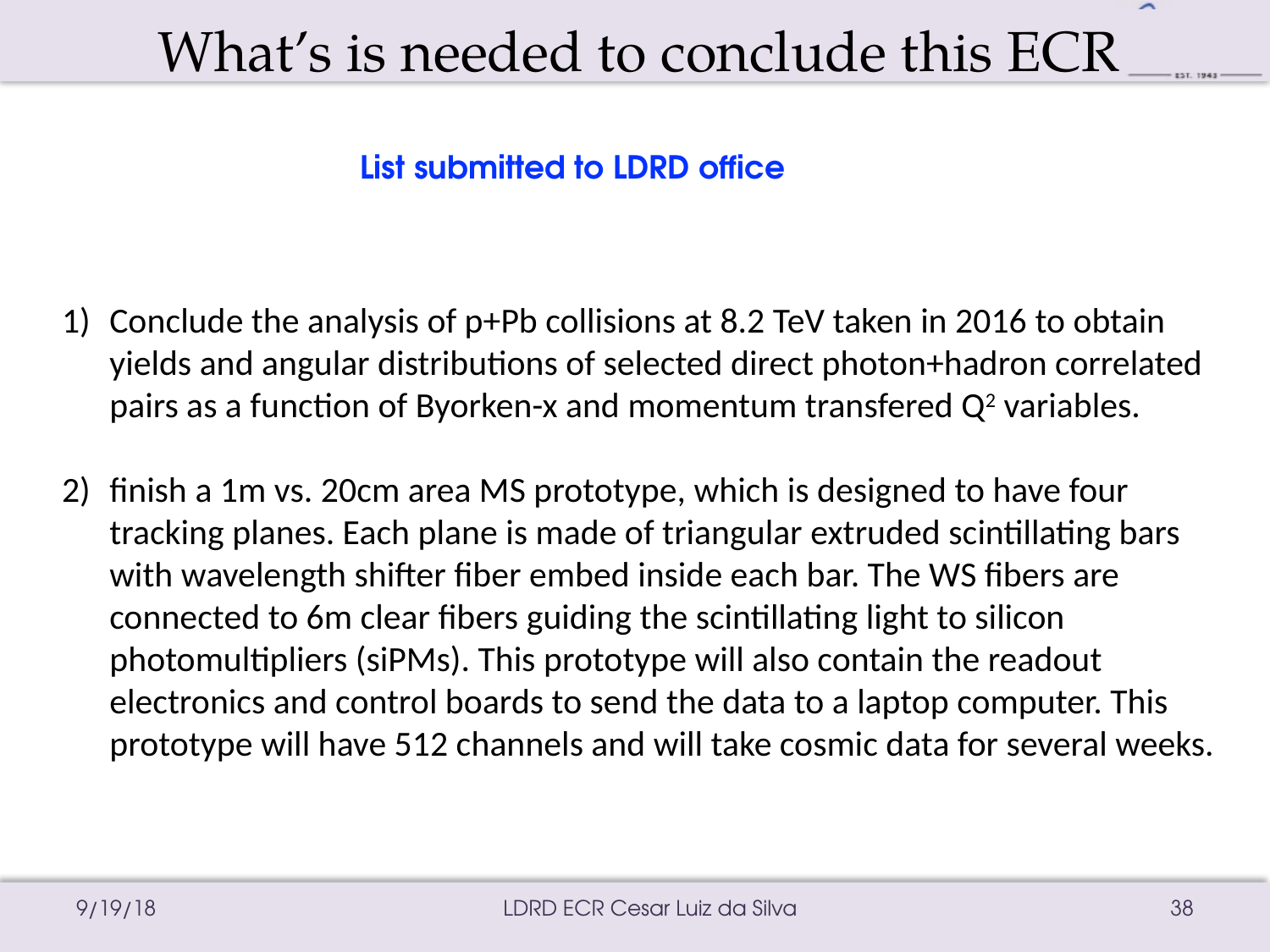

# What’s is needed to conclude this ECR
List submitted to LDRD office
Conclude the analysis of p+Pb collisions at 8.2 TeV taken in 2016 to obtain yields and angular distributions of selected direct photon+hadron correlated pairs as a function of Byorken-x and momentum transfered Q2 variables.

finish a 1m vs. 20cm area MS prototype, which is designed to have four tracking planes. Each plane is made of triangular extruded scintillating bars with wavelength shifter fiber embed inside each bar. The WS fibers are connected to 6m clear fibers guiding the scintillating light to silicon photomultipliers (siPMs). This prototype will also contain the readout electronics and control boards to send the data to a laptop computer. This prototype will have 512 channels and will take cosmic data for several weeks.
9/19/18
LDRD ECR Cesar Luiz da Silva
38